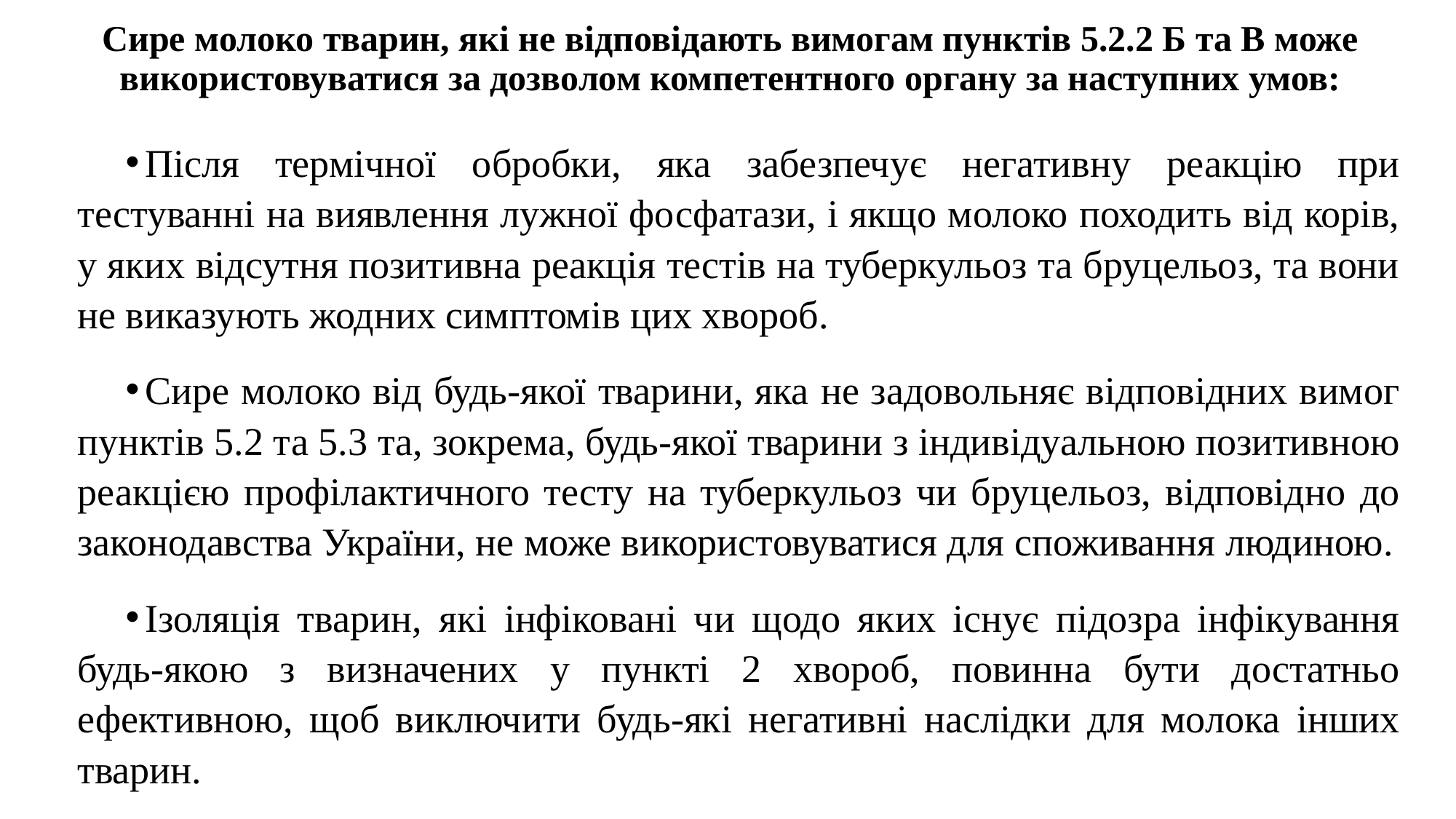

# Сире молоко тварин, які не відповідають вимогам пунктів 5.2.2 Б та В може використовуватися за дозволом компетентного органу за наступних умов:
Після термічної обробки, яка забезпечує негативну реакцію при тестуванні на виявлення лужної фосфатази, і якщо молоко походить від корів, у яких відсутня позитивна реакція тестів на туберкульоз та бруцельоз, та вони не виказують жодних симптомів цих хвороб.
Сире молоко від будь-якої тварини, яка не задовольняє відповідних вимог пунктів 5.2 та 5.3 та, зокрема, будь-якої тварини з індивідуальною позитивною реакцією профілактичного тесту на туберкульоз чи бруцельоз, відповідно до законодавства України, не може використовуватися для споживання людиною.
Ізоляція тварин, які інфіковані чи щодо яких існує підозра інфікування будь-якою з визначених у пункті 2 хвороб, повинна бути достатньо ефективною, щоб виключити будь-які негативні наслідки для молока інших тварин.